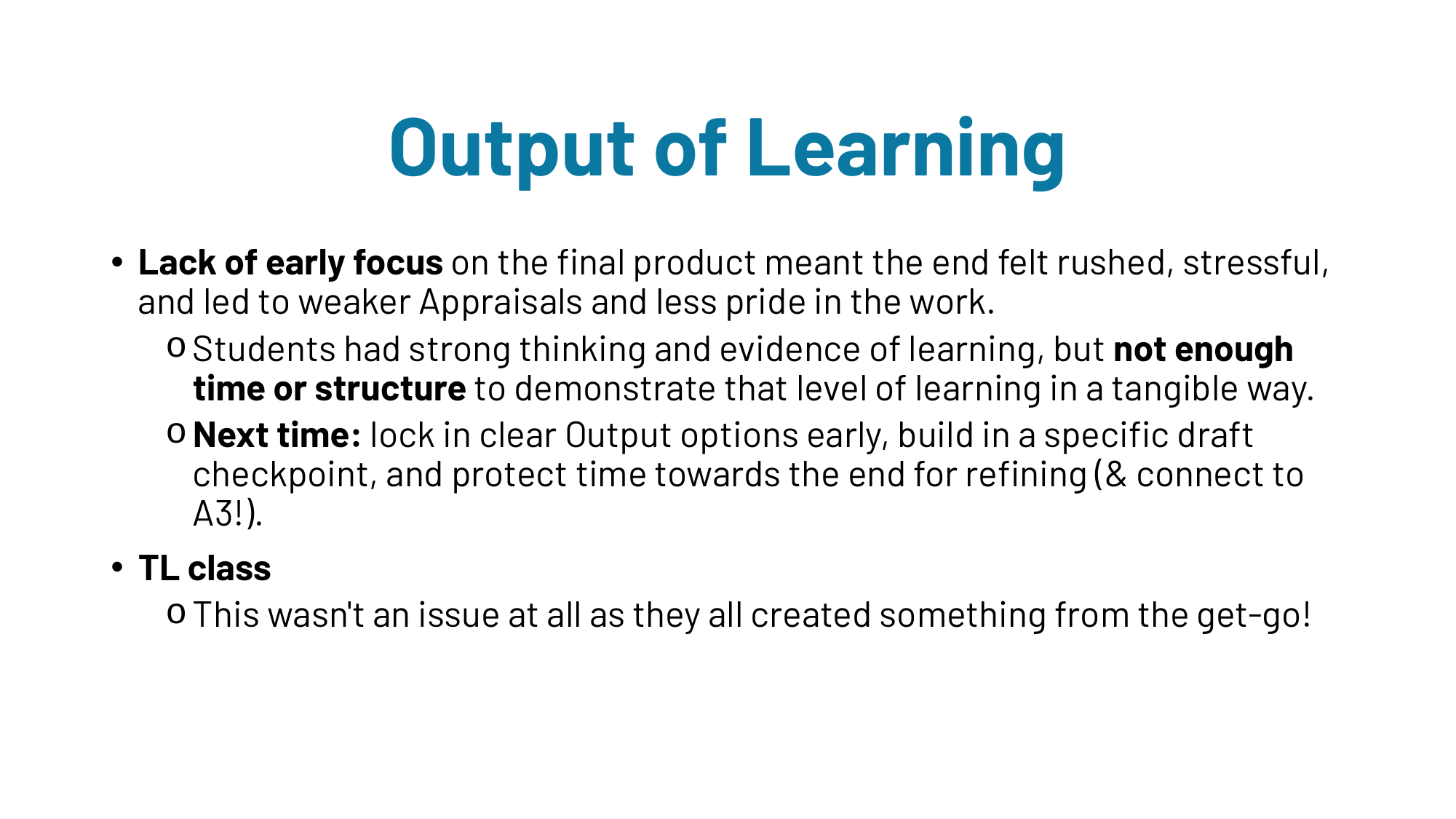

# Output of Learning
Lack of early focus on the final product meant the end felt rushed, stressful, and led to weaker Appraisals and less pride in the work.
Students had strong thinking and evidence of learning, but not enough time or structure to demonstrate that level of learning in a tangible way.
Next time: lock in clear Output options early, build in a specific draft checkpoint, and protect time towards the end for refining (& connect to A3!).
TL class
This wasn't an issue at all as they all created something from the get-go!